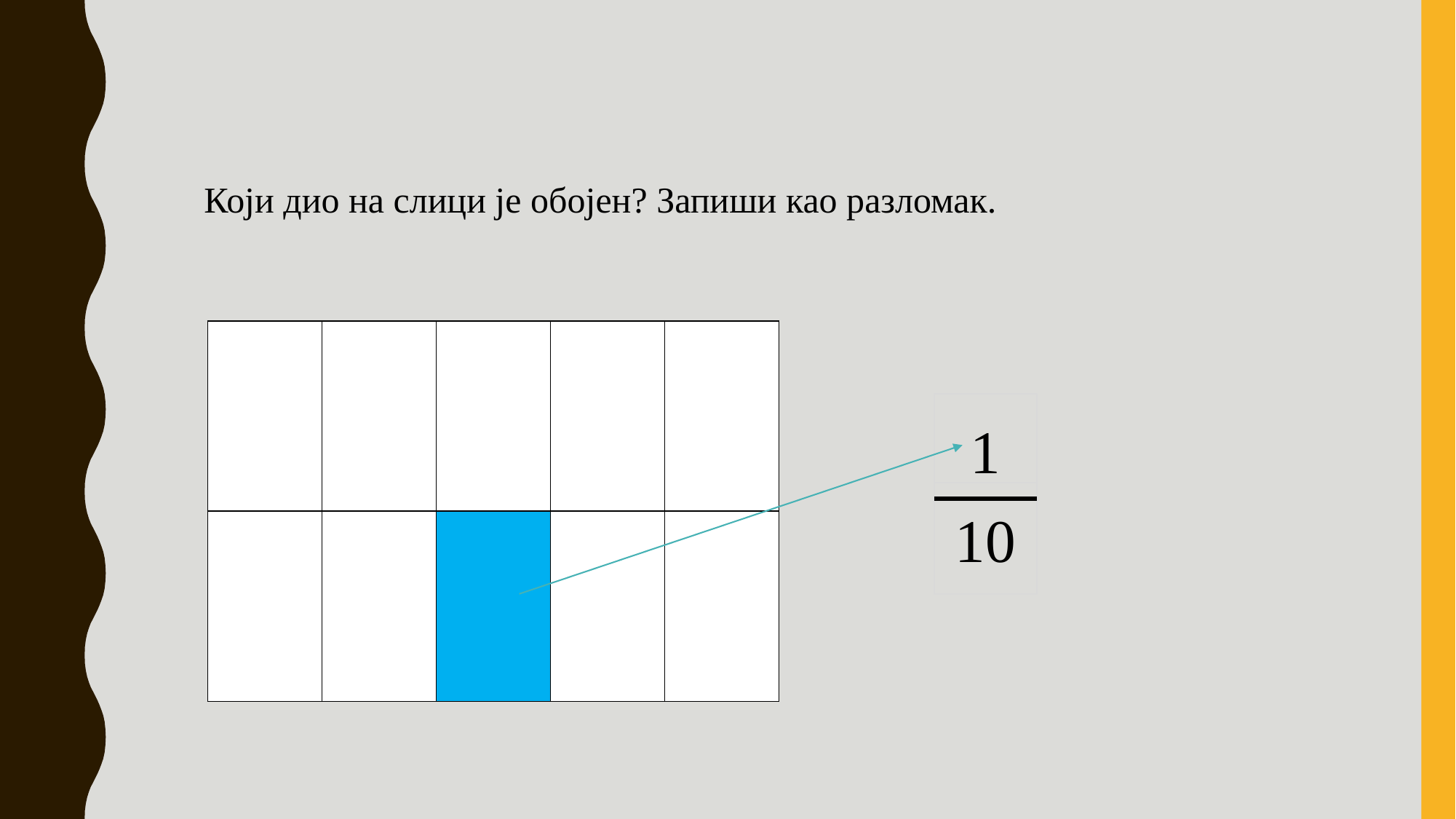

Који дио на слици је обојен? Запиши као разломак.
|  |  |  |  |  |
| --- | --- | --- | --- | --- |
|  |  |  |  |  |
1
10